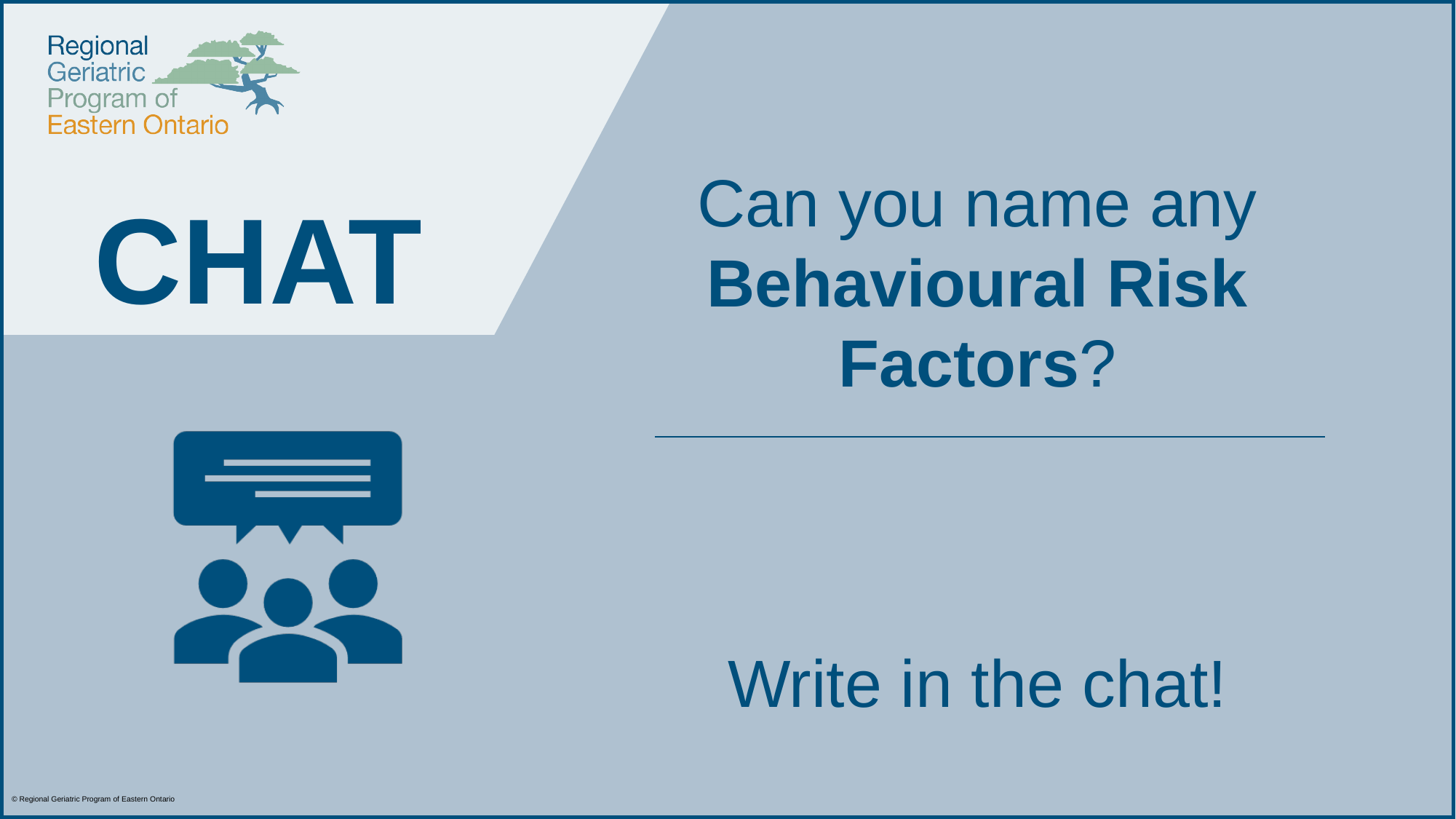

Can you name any Behavioural Risk Factors?

Write in the chat!
CHAT